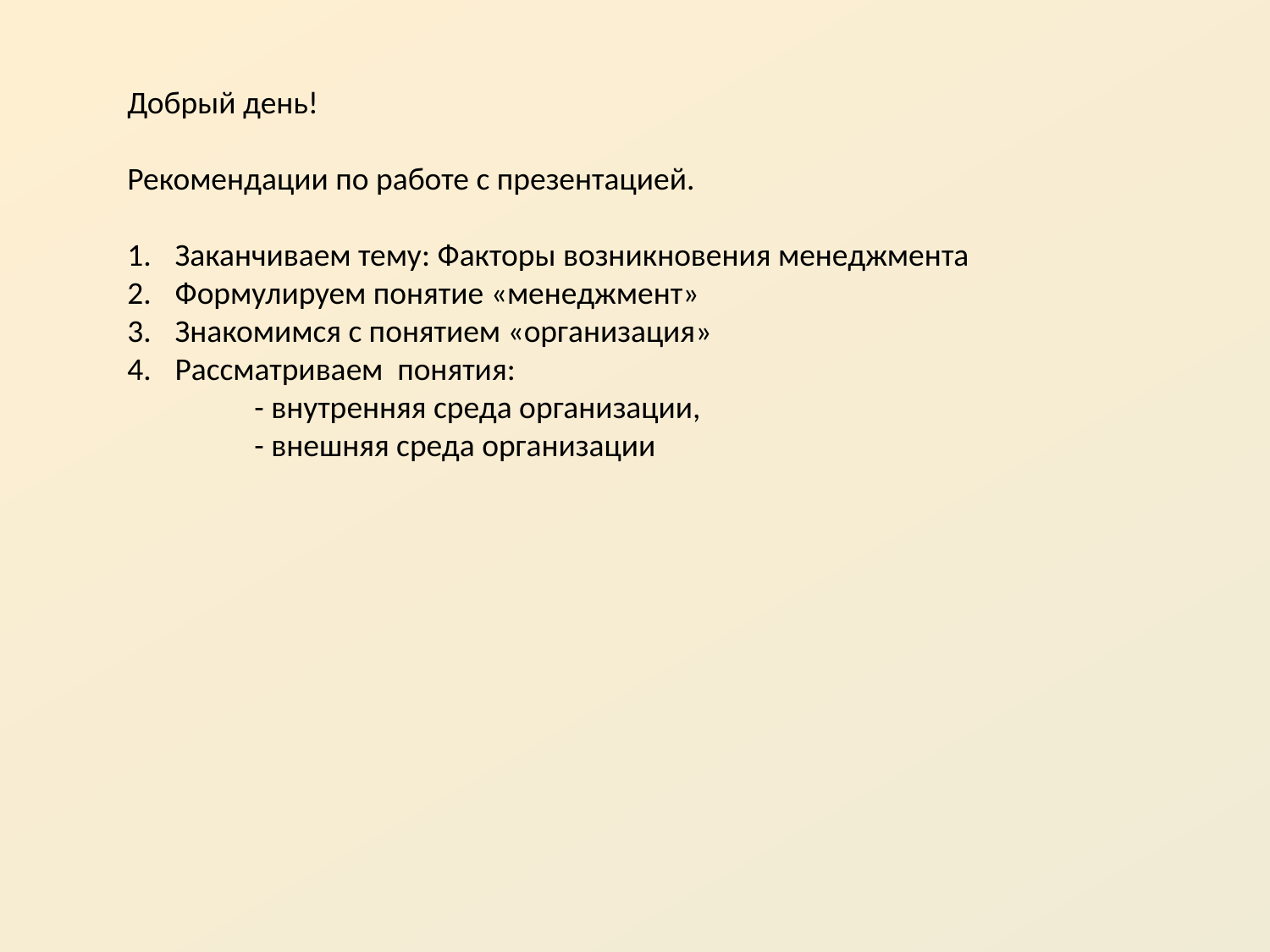

Добрый день!

Рекомендации по работе с презентацией.

Заканчиваем тему: Факторы возникновения менеджмента
Формулируем понятие «менеджмент»
Знакомимся с понятием «организация»
Рассматриваем  понятия:
	- внутренняя среда организации,
	- внешняя среда организации